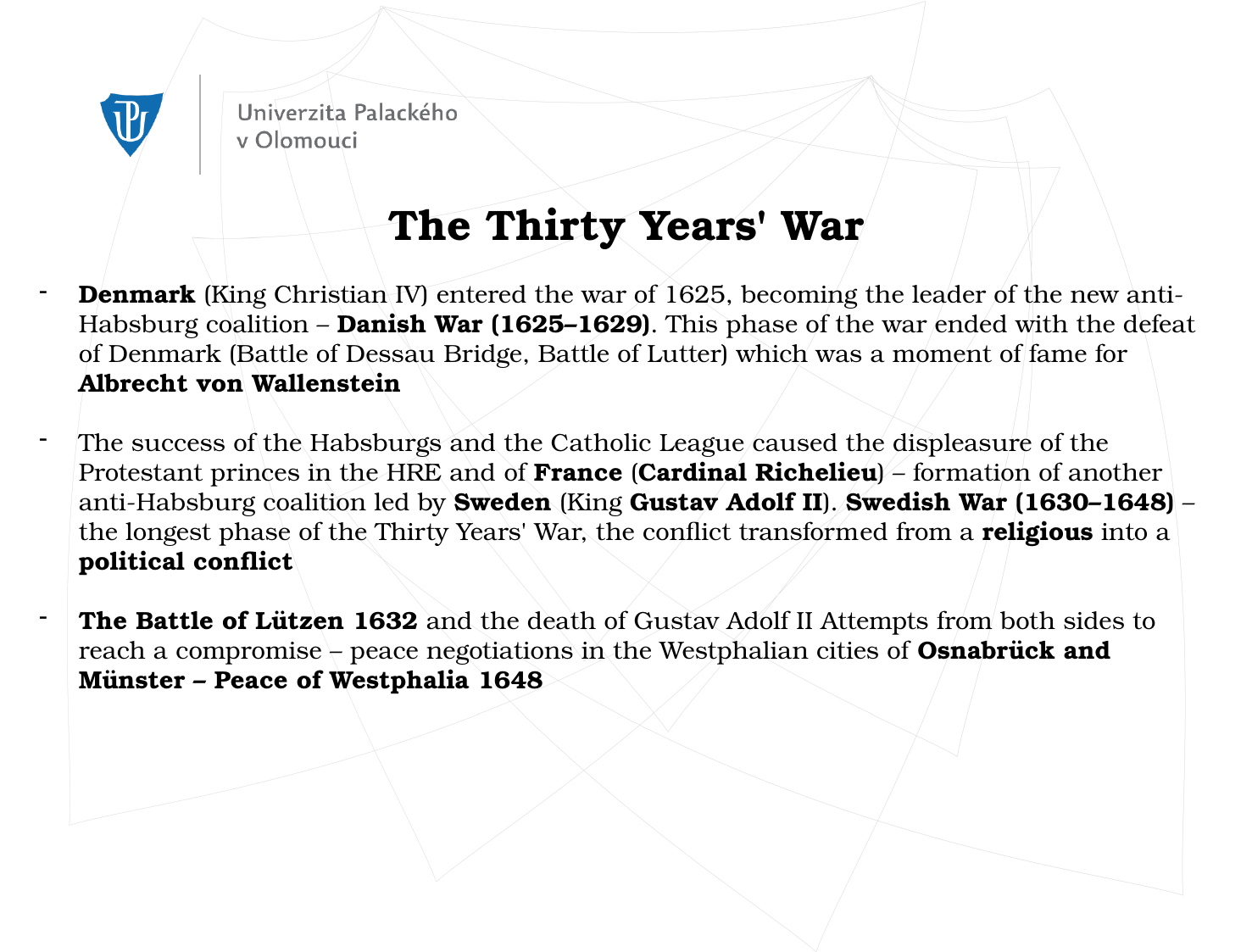

The Thirty Years' War

Denmark (King Christian IV) entered the war of 1625, becoming the leader of the new anti-Habsburg coalition – Danish War (1625–1629). This phase of the war ended with the defeat of Denmark (Battle of Dessau Bridge, Battle of Lutter) which was a moment of fame for Albrecht von Wallenstein

The success of the Habsburgs and the Catholic League caused the displeasure of the Protestant princes in the HRE and of France (Cardinal Richelieu) – formation of another anti-Habsburg coalition led by Sweden (King Gustav Adolf II). Swedish War (1630–1648) – the longest phase of the Thirty Years' War, the conflict transformed from a religious into a political conflict

The Battle of Lützen 1632 and the death of Gustav Adolf II Attempts from both sides to reach a compromise – peace negotiations in the Westphalian cities of Osnabrück and Münster – Peace of Westphalia 1648